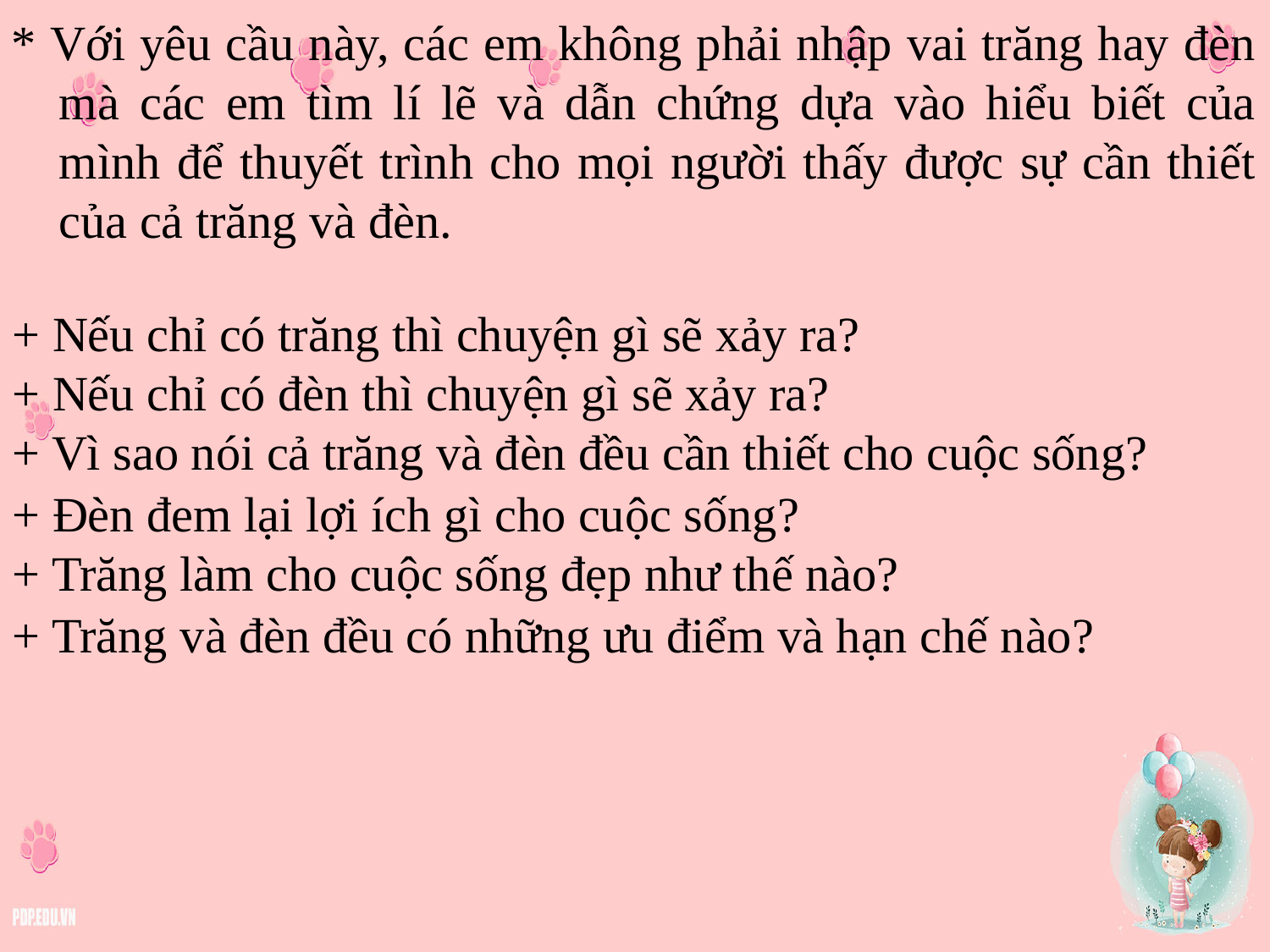

* Với yêu cầu này, các em không phải nhập vai trăng hay đèn mà các em tìm lí lẽ và dẫn chứng dựa vào hiểu biết của mình để thuyết trình cho mọi người thấy được sự cần thiết của cả trăng và đèn.
+ Nếu chỉ có trăng thì chuyện gì sẽ xảy ra?
+ Nếu chỉ có đèn thì chuyện gì sẽ xảy ra?
+ Vì sao nói cả trăng và đèn đều cần thiết cho cuộc sống?
+ Đèn đem lại lợi ích gì cho cuộc sống?
+ Trăng làm cho cuộc sống đẹp như thế nào?
+ Trăng và đèn đều có những ưu điểm và hạn chế nào?